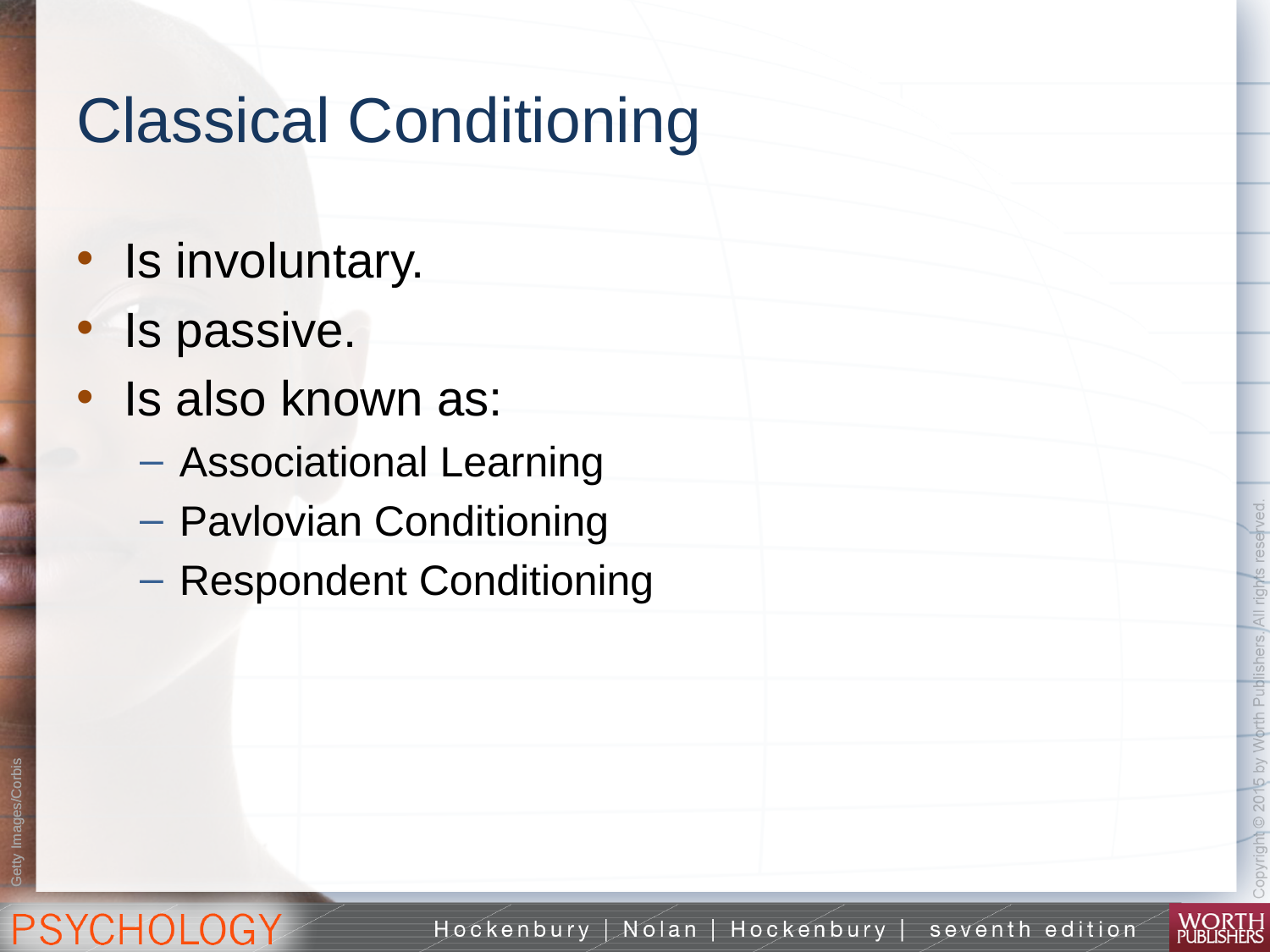

# Classical Conditioning
Is involuntary.
Is passive.
Is also known as:
Associational Learning
Pavlovian Conditioning
Respondent Conditioning